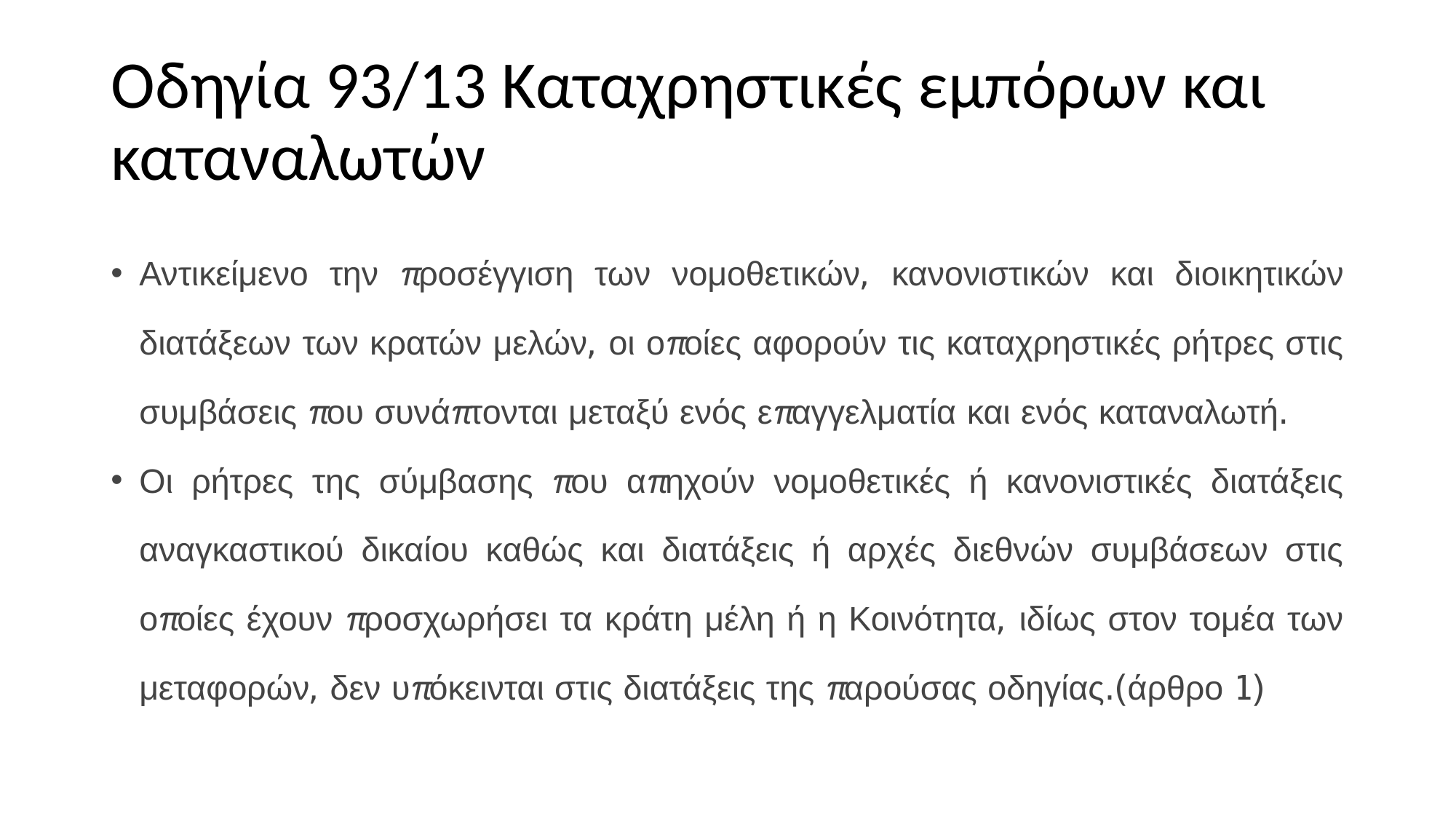

# Οδηγία 93/13 Καταχρηστικές εμπόρων και καταναλωτών
Αντικείμενο την προσέγγιση των νομοθετικών, κανονιστικών και διοικητικών διατάξεων των κρατών μελών, οι οποίες αφορούν τις καταχρηστικές ρήτρες στις συμβάσεις που συνάπτονται μεταξύ ενός επαγγελματία και ενός καταναλωτή.
Οι ρήτρες της σύμβασης που απηχούν νομοθετικές ή κανονιστικές διατάξεις αναγκαστικού δικαίου καθώς και διατάξεις ή αρχές διεθνών συμβάσεων στις οποίες έχουν προσχωρήσει τα κράτη μέλη ή η Κοινότητα, ιδίως στον τομέα των μεταφορών, δεν υπόκεινται στις διατάξεις της παρούσας οδηγίας.(άρθρο 1)